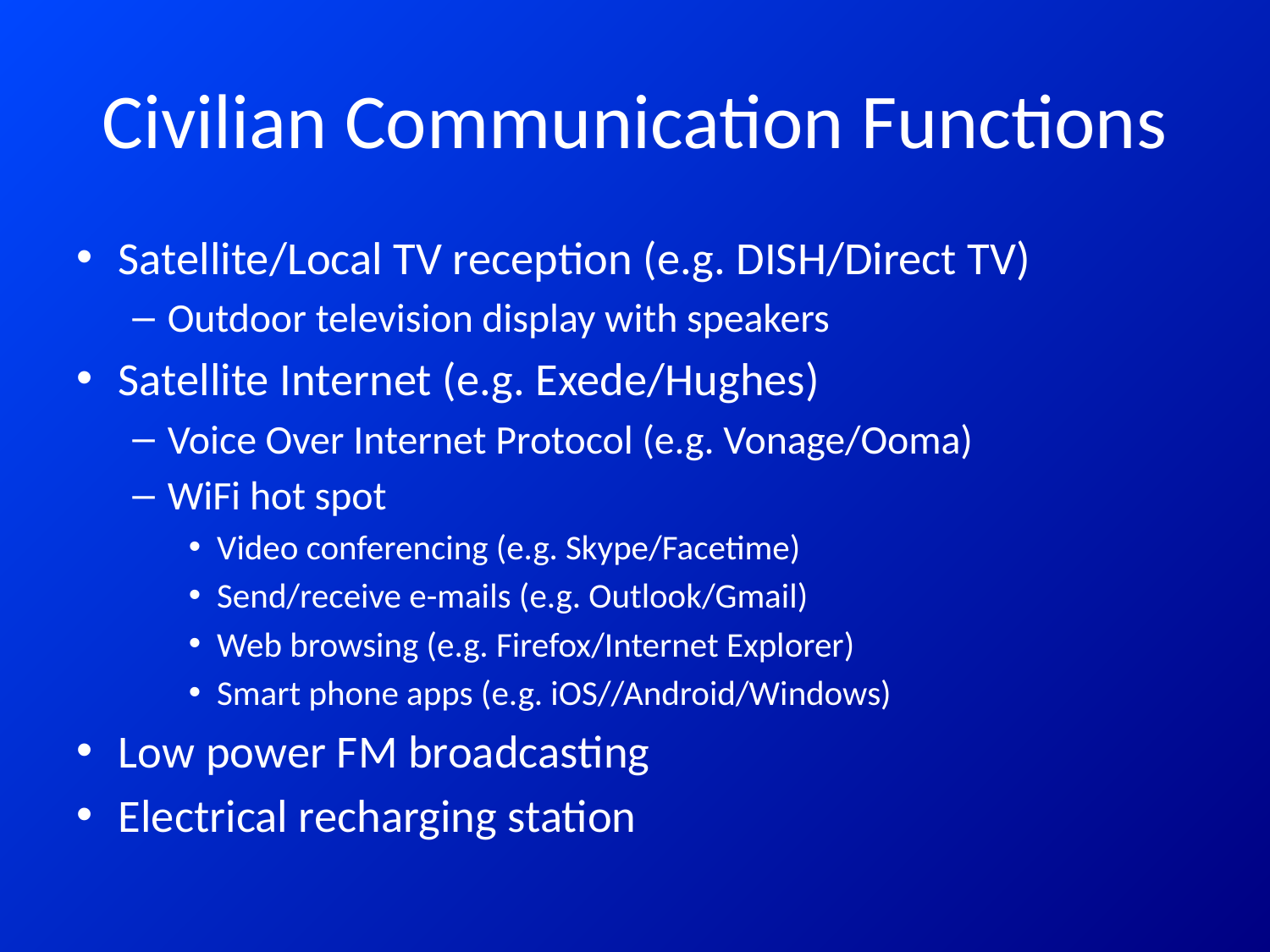

# Civilian Communication Functions
Satellite/Local TV reception (e.g. DISH/Direct TV)
Outdoor television display with speakers
Satellite Internet (e.g. Exede/Hughes)
Voice Over Internet Protocol (e.g. Vonage/Ooma)
WiFi hot spot
Video conferencing (e.g. Skype/Facetime)
Send/receive e-mails (e.g. Outlook/Gmail)
Web browsing (e.g. Firefox/Internet Explorer)
Smart phone apps (e.g. iOS//Android/Windows)
Low power FM broadcasting
Electrical recharging station